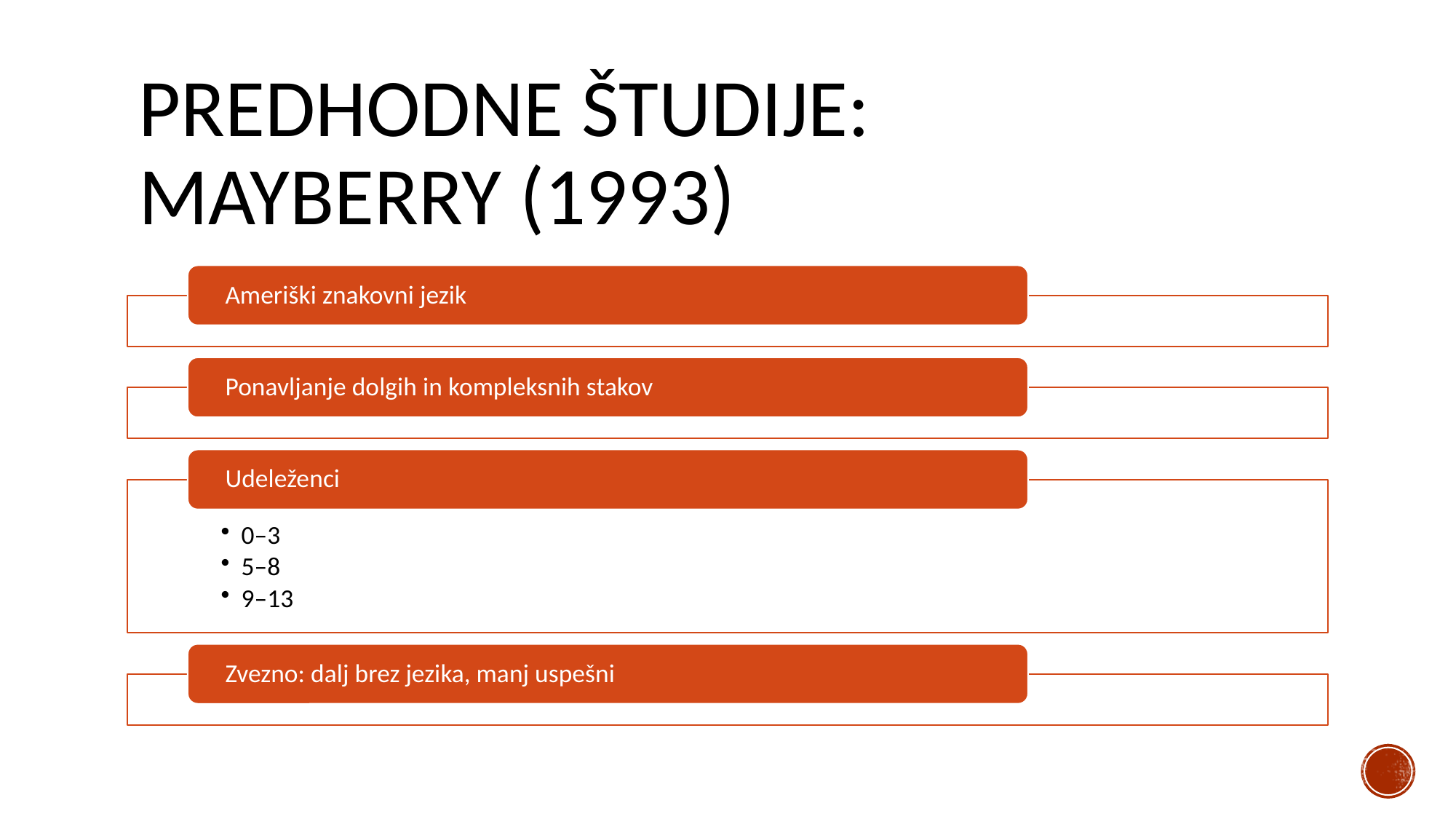

# Predhodne študije: Mayberry (1993)
Ameriški znakovni jezik
Ponavljanje dolgih in kompleksnih stakov
0–3
5–8
9–13
Udeleženci
Zvezno: dalj brez jezika, manj uspešni